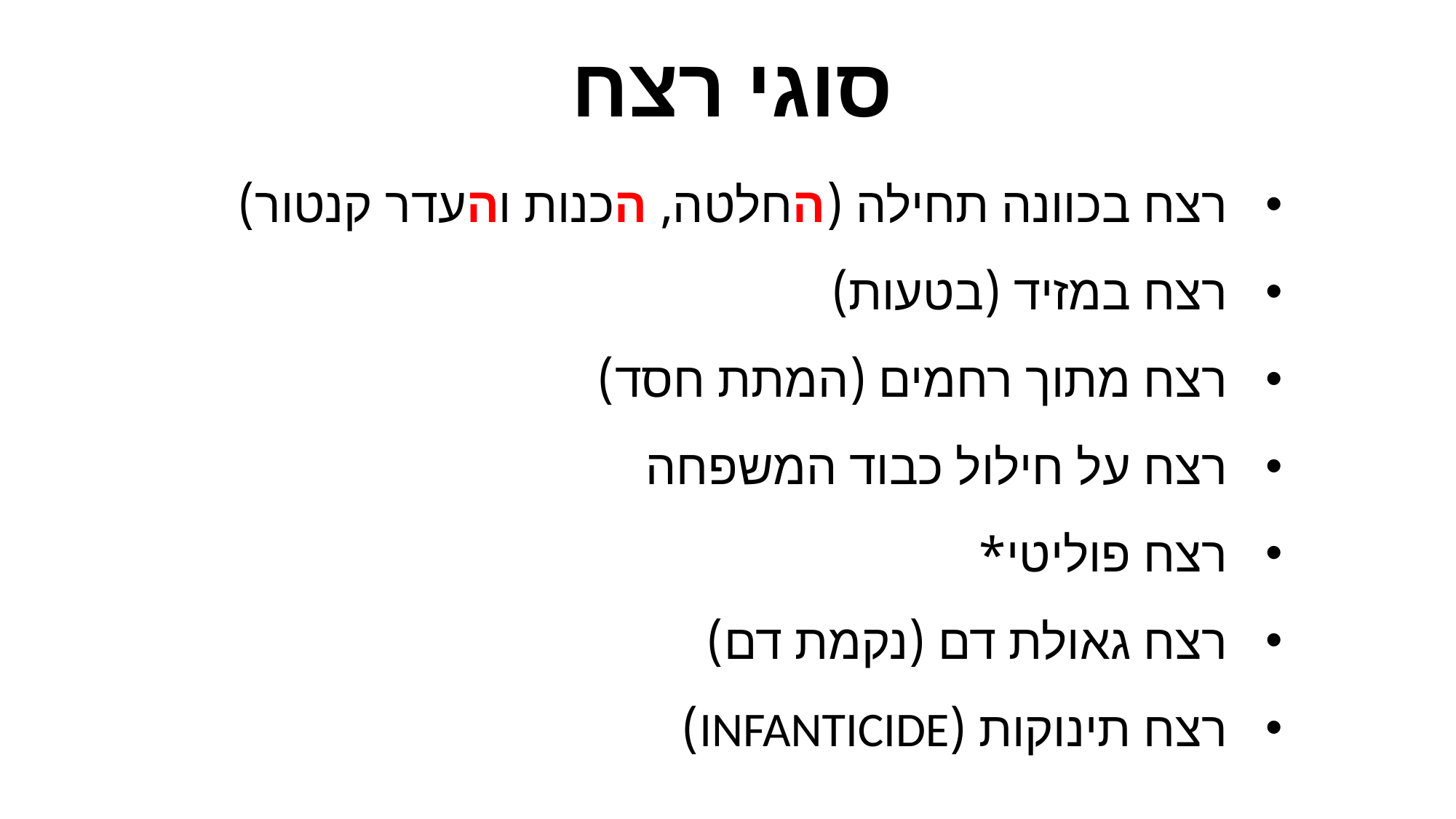

סוגי רצח
רצח בכוונה תחילה (החלטה, הכנות והעדר קנטור)
רצח במזיד (בטעות)
רצח מתוך רחמים (המתת חסד)
רצח על חילול כבוד המשפחה
רצח פוליטי*
רצח גאולת דם (נקמת דם)
רצח תינוקות (INFANTICIDE)